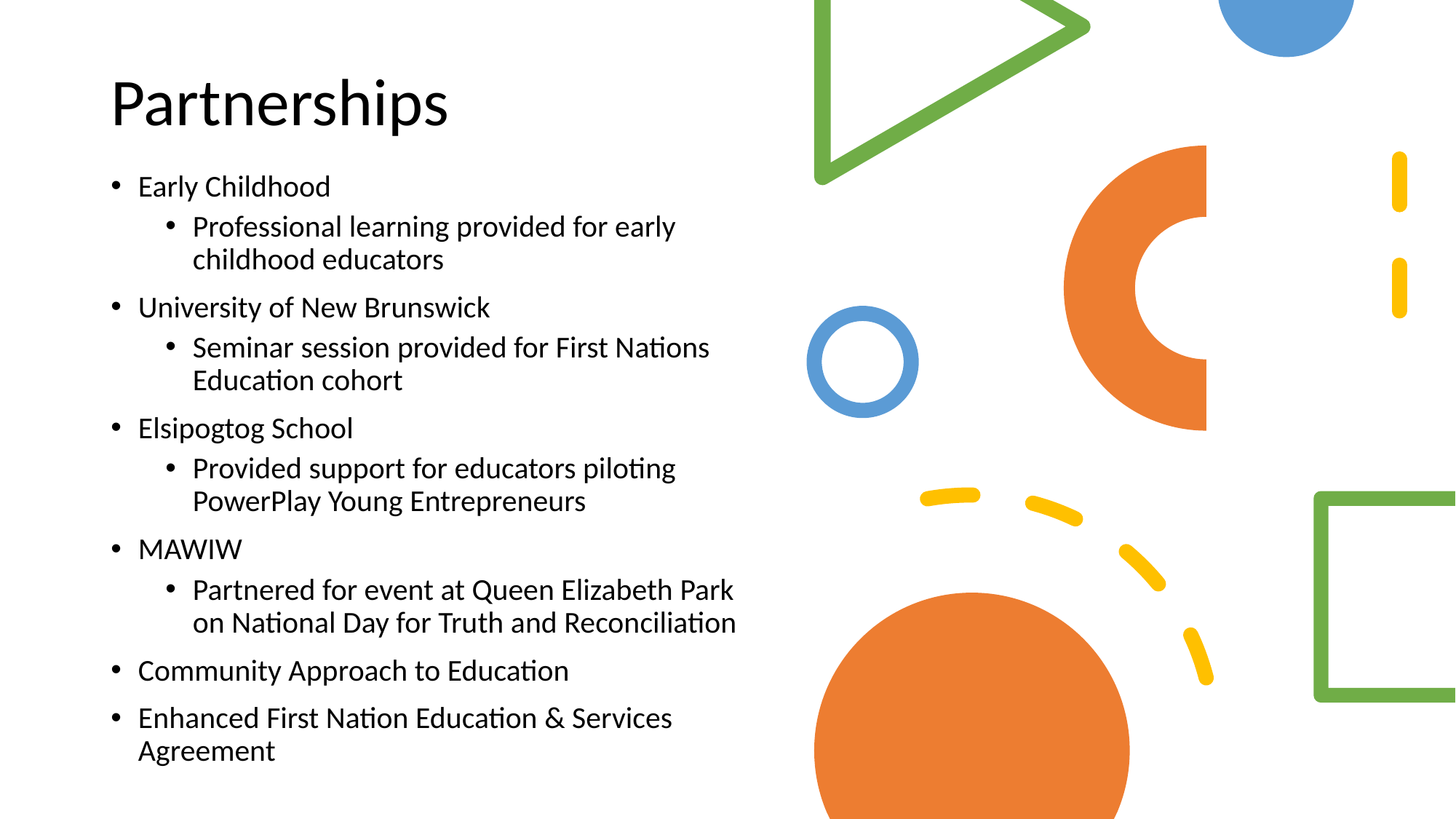

# Partnerships

Early Childhood
Professional learning provided for early childhood educators
University of New Brunswick
Seminar session provided for First Nations Education cohort
Elsipogtog School
Provided support for educators piloting PowerPlay Young Entrepreneurs
MAWIW
Partnered for event at Queen Elizabeth Park on National Day for Truth and Reconciliation
Community Approach to Education
Enhanced First Nation Education & Services Agreement